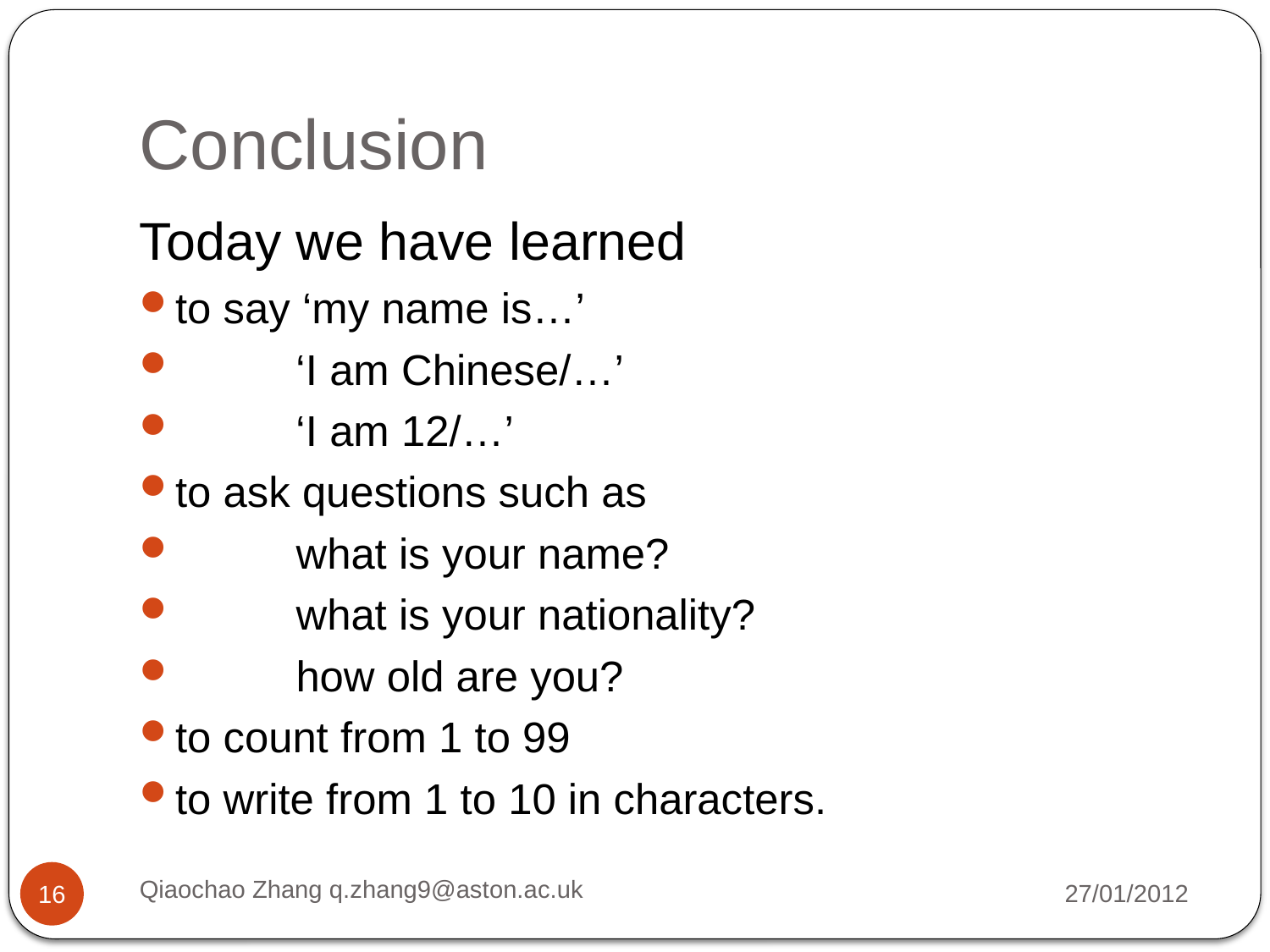

# Conclusion
Today we have learned
to say ‘my name is…’
          ‘I am Chinese/…’
          ‘I am 12/…’
to ask questions such as
          what is your name?
          what is your nationality?
          how old are you?
to count from 1 to 99
to write from 1 to 10 in characters.

Qiaochao Zhang q.zhang9@aston.ac.uk
27/01/2012
16